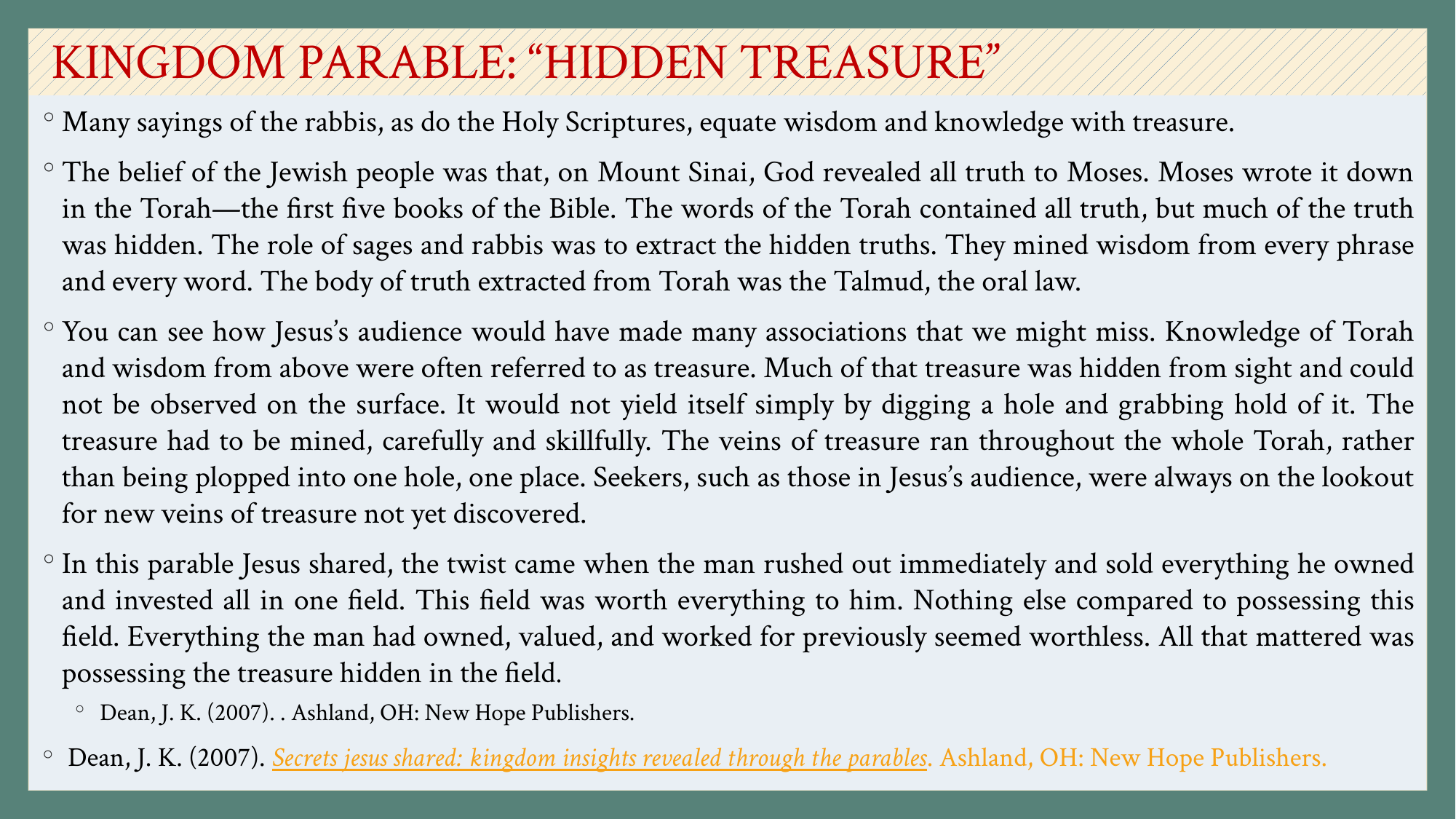

# KINGDOM PARABLE: “HIDDEN TREASURE”
Many sayings of the rabbis, as do the Holy Scriptures, equate wisdom and knowledge with treasure.
The belief of the Jewish people was that, on Mount Sinai, God revealed all truth to Moses. Moses wrote it down in the Torah—the first five books of the Bible. The words of the Torah contained all truth, but much of the truth was hidden. The role of sages and rabbis was to extract the hidden truths. They mined wisdom from every phrase and every word. The body of truth extracted from Torah was the Talmud, the oral law.
You can see how Jesus’s audience would have made many associations that we might miss. Knowledge of Torah and wisdom from above were often referred to as treasure. Much of that treasure was hidden from sight and could not be observed on the surface. It would not yield itself simply by digging a hole and grabbing hold of it. The treasure had to be mined, carefully and skillfully. The veins of treasure ran throughout the whole Torah, rather than being plopped into one hole, one place. Seekers, such as those in Jesus’s audience, were always on the lookout for new veins of treasure not yet discovered.
In this parable Jesus shared, the twist came when the man rushed out immediately and sold everything he owned and invested all in one field. This field was worth everything to him. Nothing else compared to possessing this field. Everything the man had owned, valued, and worked for previously seemed worthless. All that mattered was possessing the treasure hidden in the field.
 Dean, J. K. (2007). . Ashland, OH: New Hope Publishers.
 Dean, J. K. (2007). Secrets jesus shared: kingdom insights revealed through the parables. Ashland, OH: New Hope Publishers.